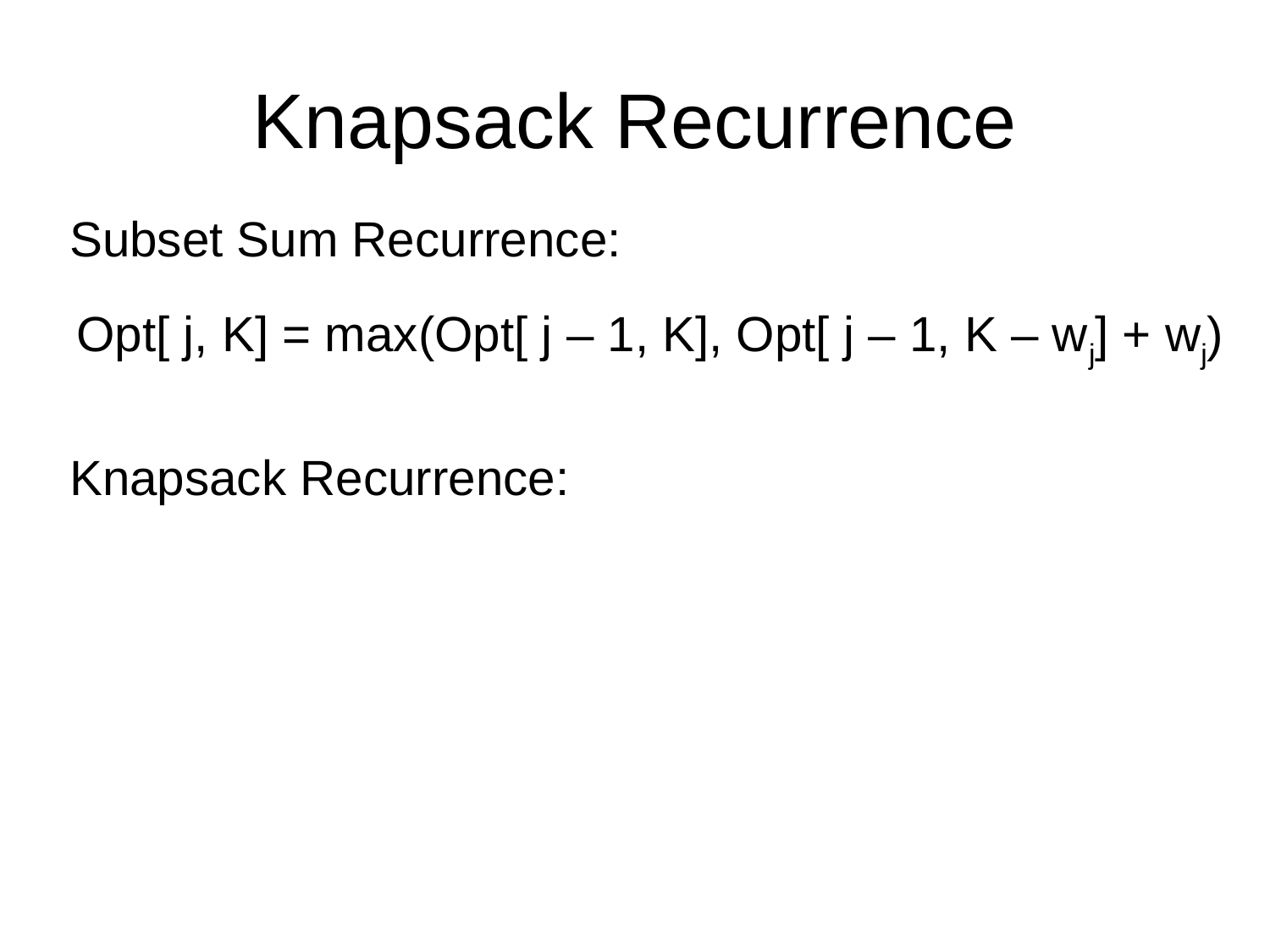

# Knapsack Recurrence
Subset Sum Recurrence:
Opt[ j, K] = max(Opt[ j – 1, K], Opt[ j – 1, K – wj] + wj)
Knapsack Recurrence: